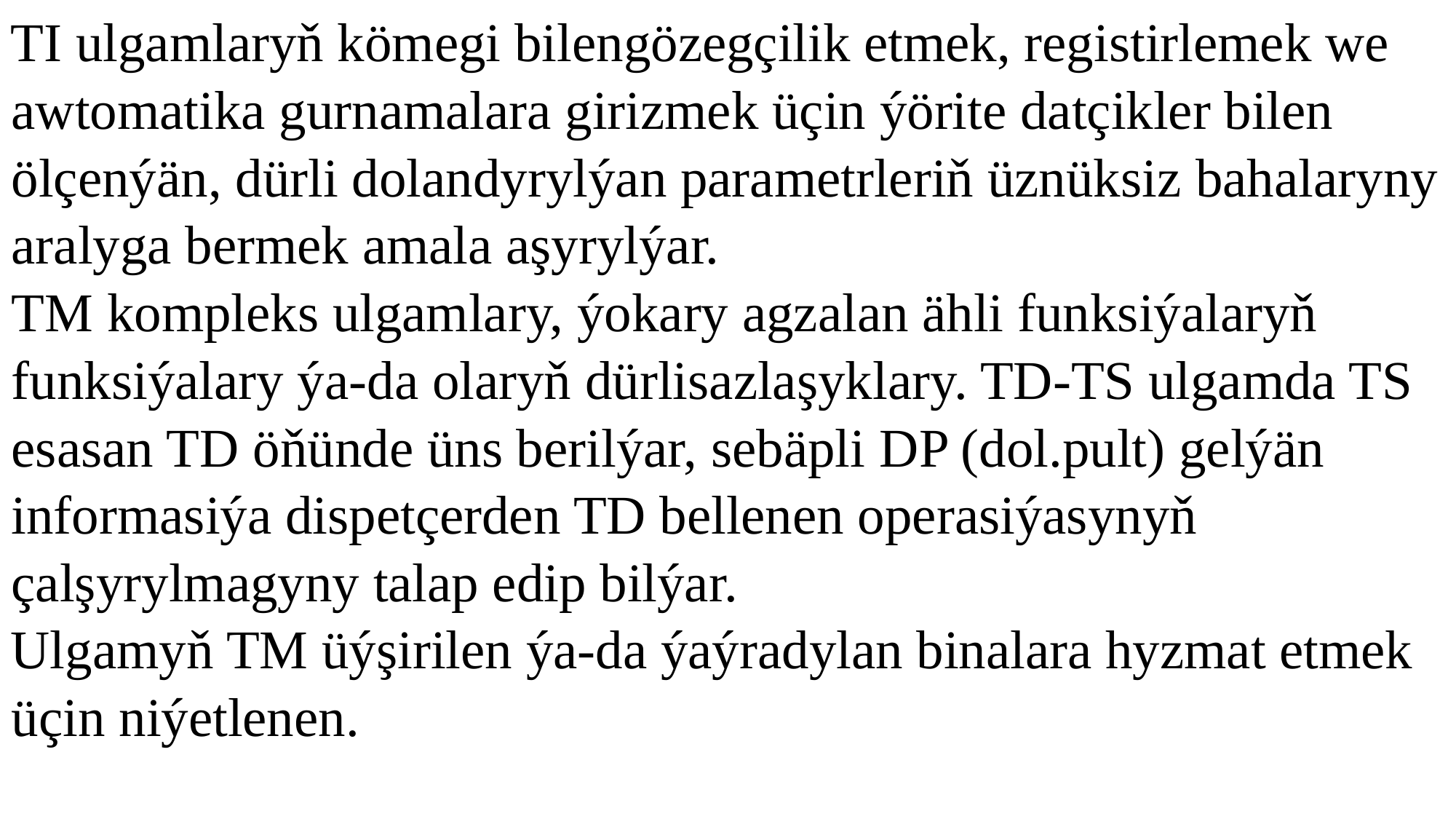

TI ulgamlaryň kömegi bilengözegçilik etmek, registirlemek we awtomatika gurnamalara girizmek üçin ýörite datçikler bilen ölçenýän, dürli dolandyrylýan parametrleriň üznüksiz bahalaryny aralyga bermek amala aşyrylýar.
	TM kompleks ulgamlary, ýokary agzalan ähli funksiýalaryň funksiýalary ýa-da olaryň dürlisazlaşyklary. TD-TS ulgamda TS esasan TD öňünde üns berilýar, sebäpli DP (dol.pult) gelýän informasiýa dispetçerden TD bellenen operasiýasynyň çalşyrylmagyny talap edip bilýar.
Ulgamyň TM üýşirilen ýa-da ýaýradylan binalara hyzmat etmek üçin niýetlenen.